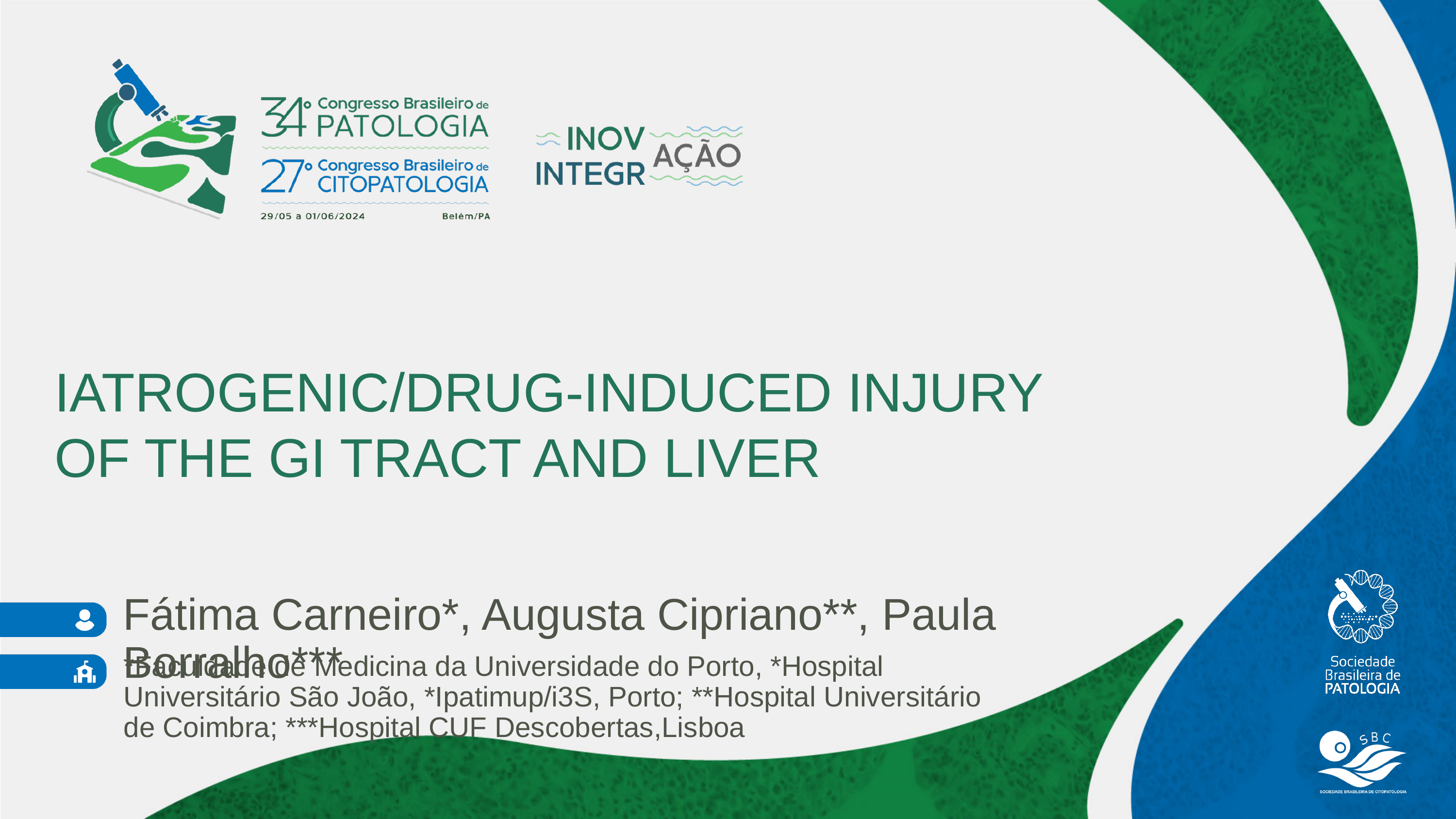

# Iatrogenic/DRUG-induced INJURY of the GI TRACT and LIVER
Fátima Carneiro*, Augusta Cipriano**, Paula Borralho***
*Faculdade de Medicina da Universidade do Porto, *Hospital Universitário São João, *Ipatimup/i3S, Porto; **Hospital Universitário de Coimbra; ***Hospital CUF Descobertas,Lisboa